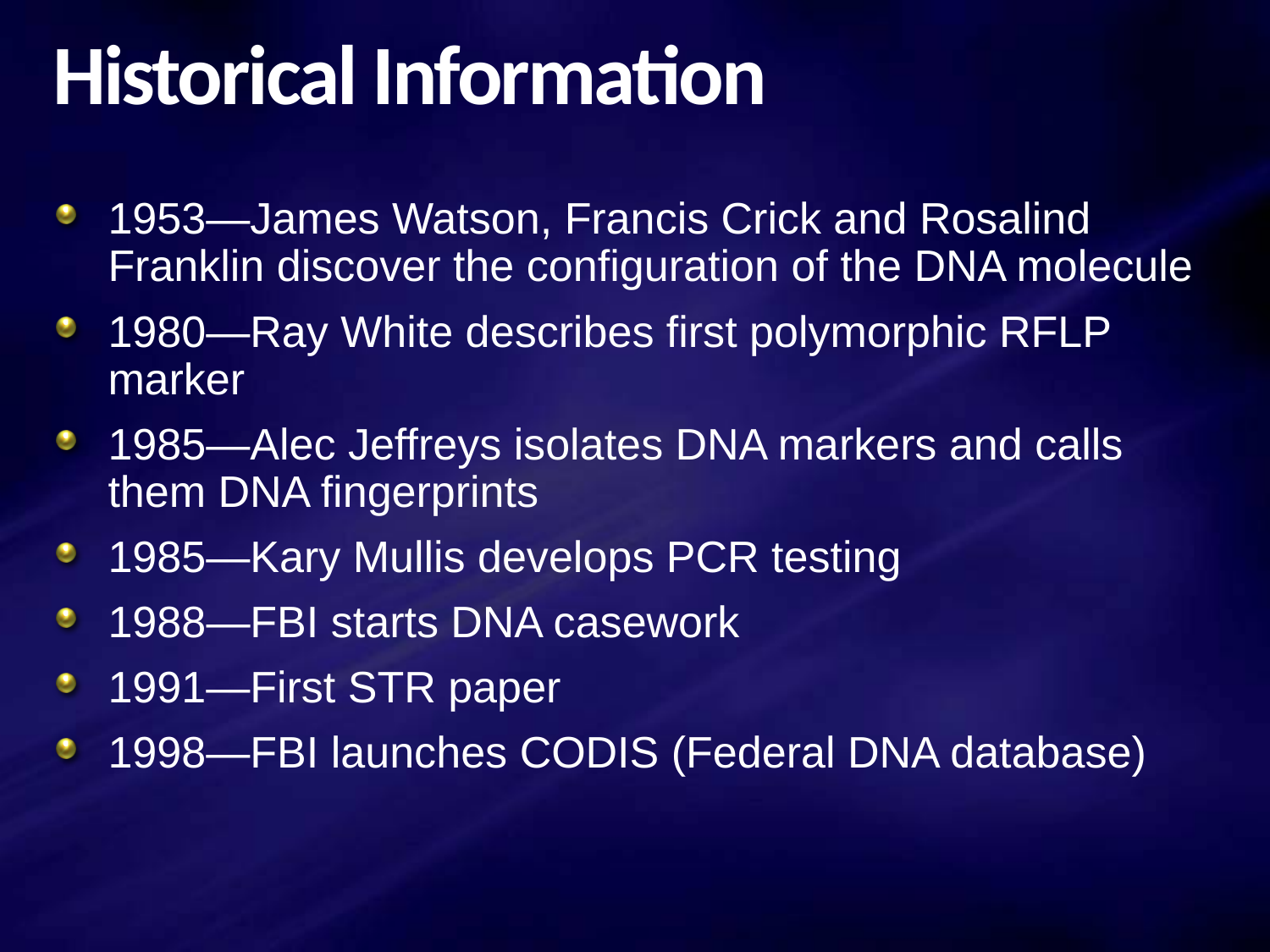

# Historical Information
1953—James Watson, Francis Crick and Rosalind Franklin discover the configuration of the DNA molecule
1980—Ray White describes first polymorphic RFLP marker
1985—Alec Jeffreys isolates DNA markers and calls them DNA fingerprints
1985—Kary Mullis develops PCR testing
1988—FBI starts DNA casework
1991—First STR paper
1998—FBI launches CODIS (Federal DNA database)